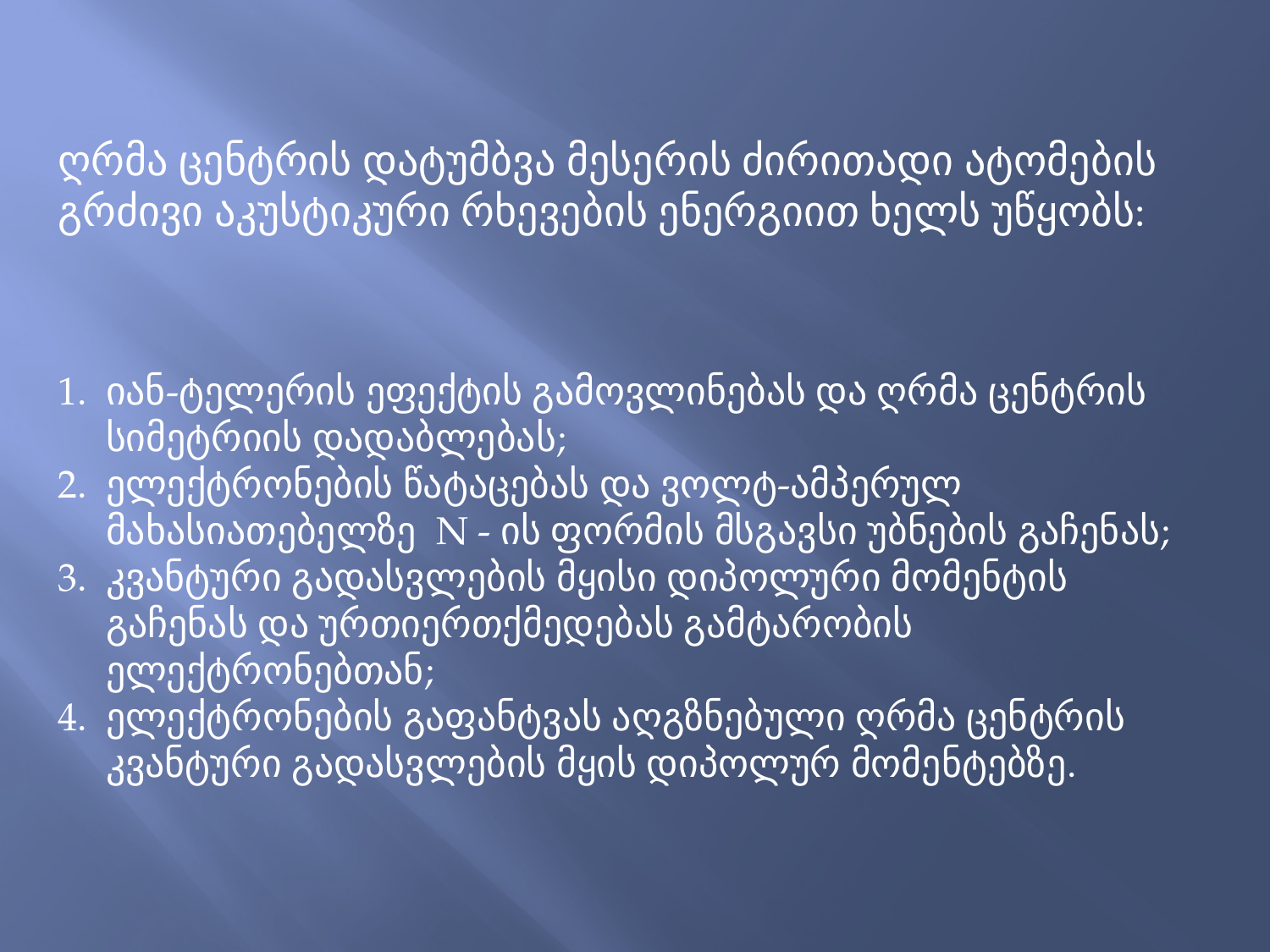

ღრმა ცენტრის დატუმბვა მესერის ძირითადი ატომების გრძივი აკუსტიკური რხევების ენერგიით ხელს უწყობს:
იან-ტელერის ეფექტის გამოვლინებას და ღრმა ცენტრის სიმეტრიის დადაბლებას;
ელექტრონების წატაცებას და ვოლტ-ამპერულ მახასიათებელზე  N - ის ფორმის მსგავსი უბნების გაჩენას;
კვანტური გადასვლების მყისი დიპოლური მომენტის გაჩენას და ურთიერთქმედებას გამტარობის ელექტრონებთან;
ელექტრონების გაფანტვას აღგზნებული ღრმა ცენტრის კვანტური გადასვლების მყის დიპოლურ მომენტებზე.